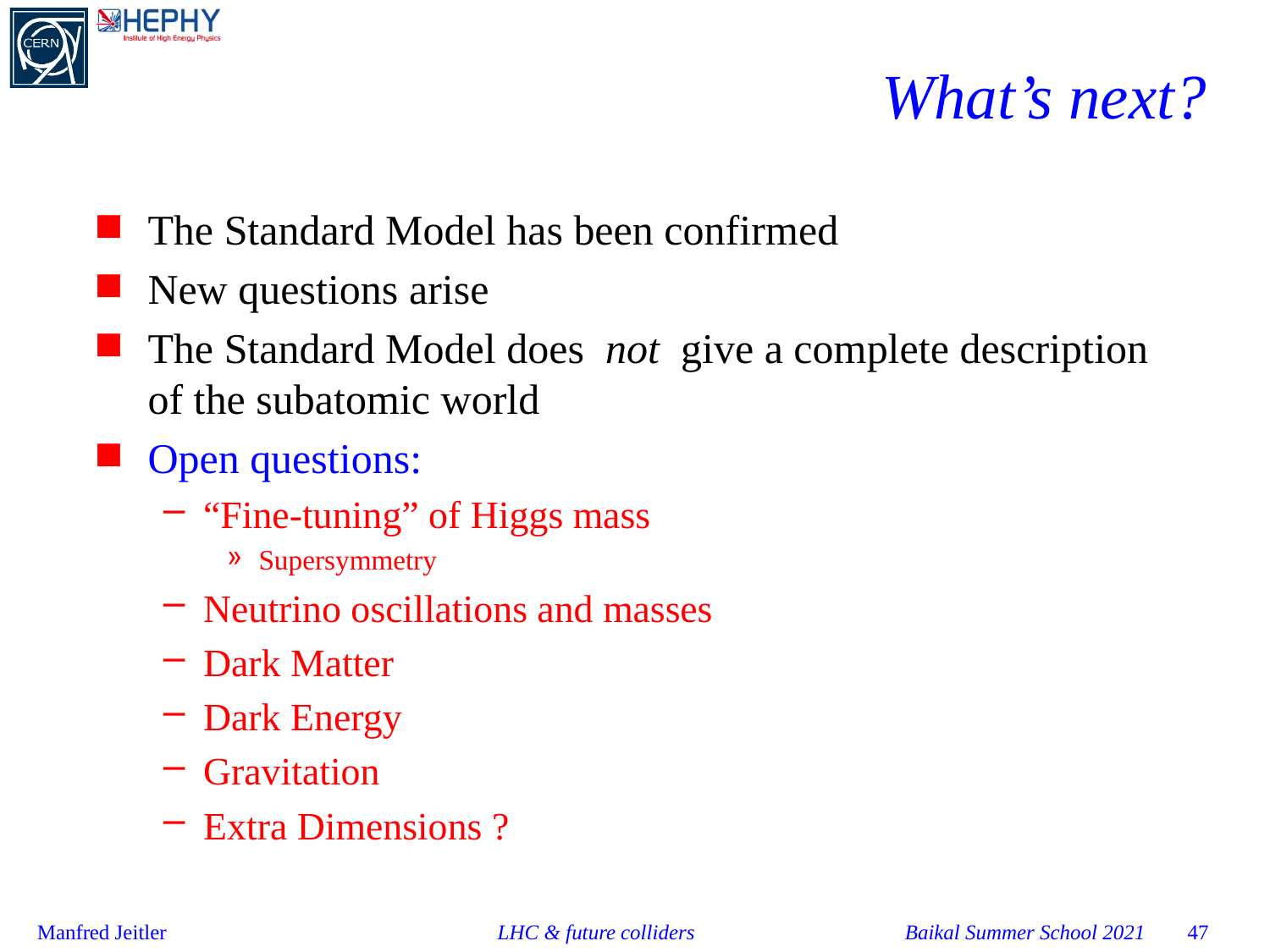

# What’s next?
The Standard Model has been confirmed
New questions arise
The Standard Model does  not  give a complete description of the subatomic world
Open questions:
“Fine-tuning” of Higgs mass
Supersymmetry
Neutrino oscillations and masses
Dark Matter
Dark Energy
Gravitation
Extra Dimensions ?